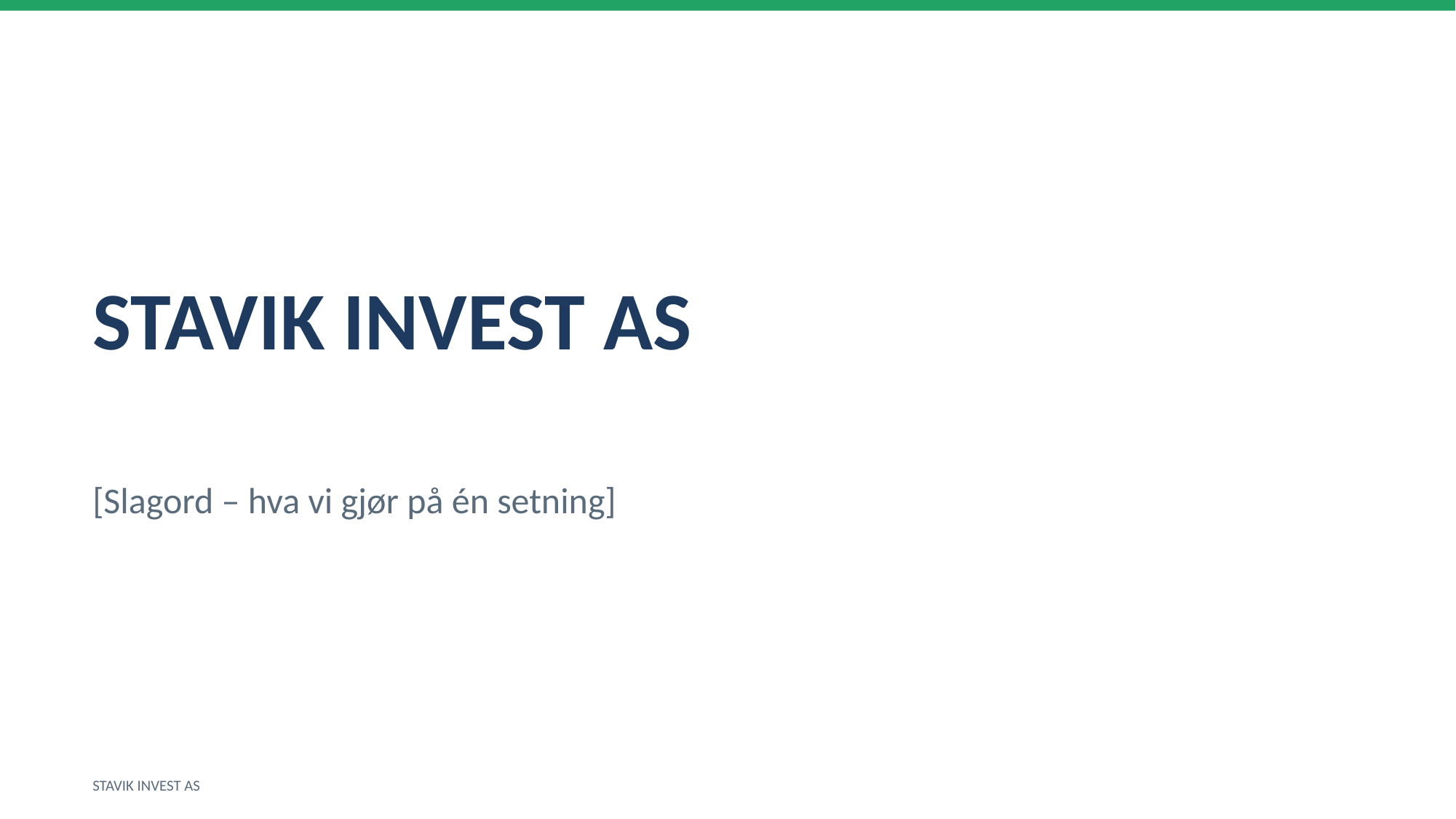

STAVIK INVEST AS
[Slagord – hva vi gjør på én setning]
STAVIK INVEST AS